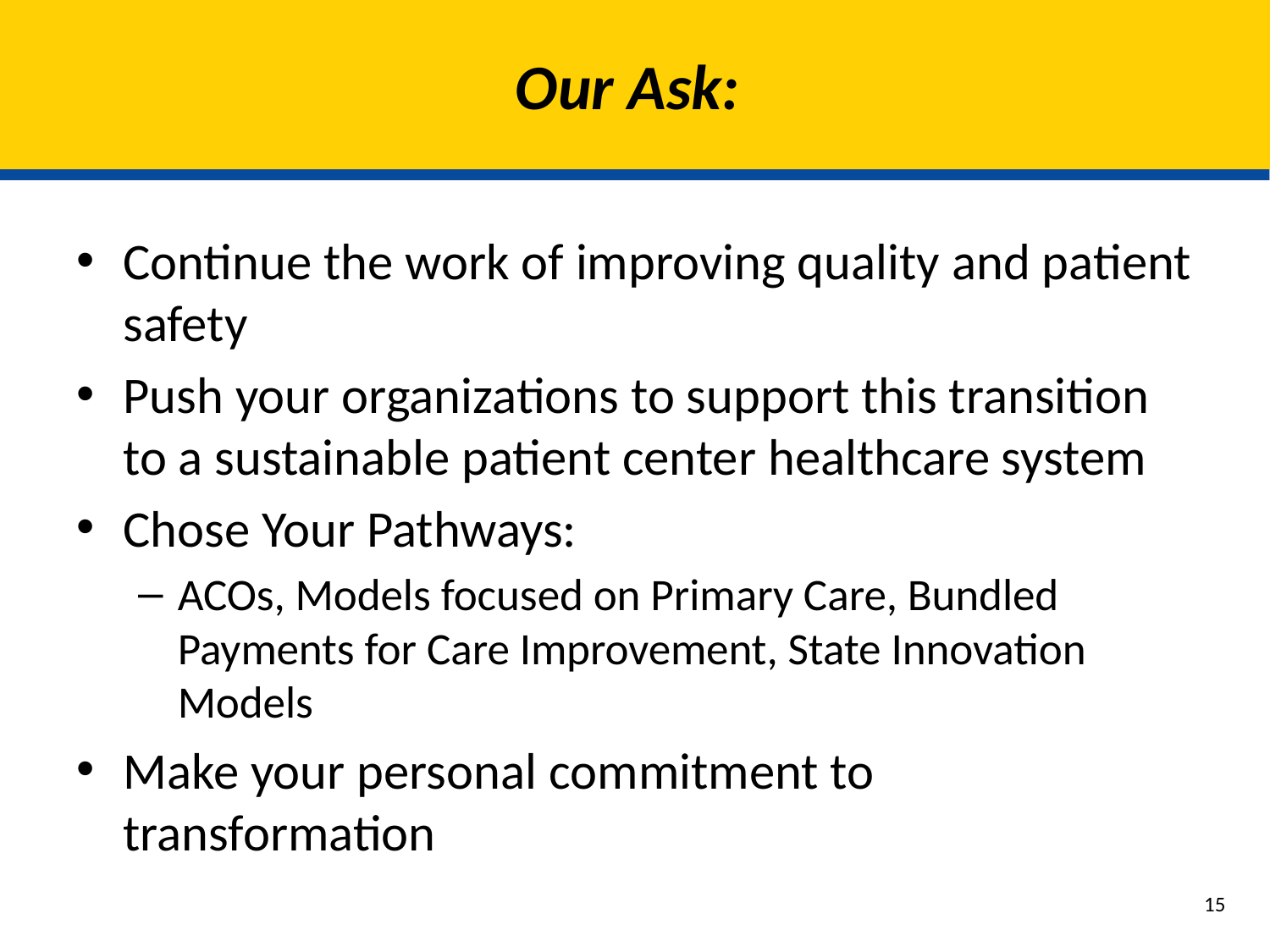

# Our Ask:
Continue the work of improving quality and patient safety
Push your organizations to support this transition to a sustainable patient center healthcare system
Chose Your Pathways:
ACOs, Models focused on Primary Care, Bundled Payments for Care Improvement, State Innovation Models
Make your personal commitment to transformation

15